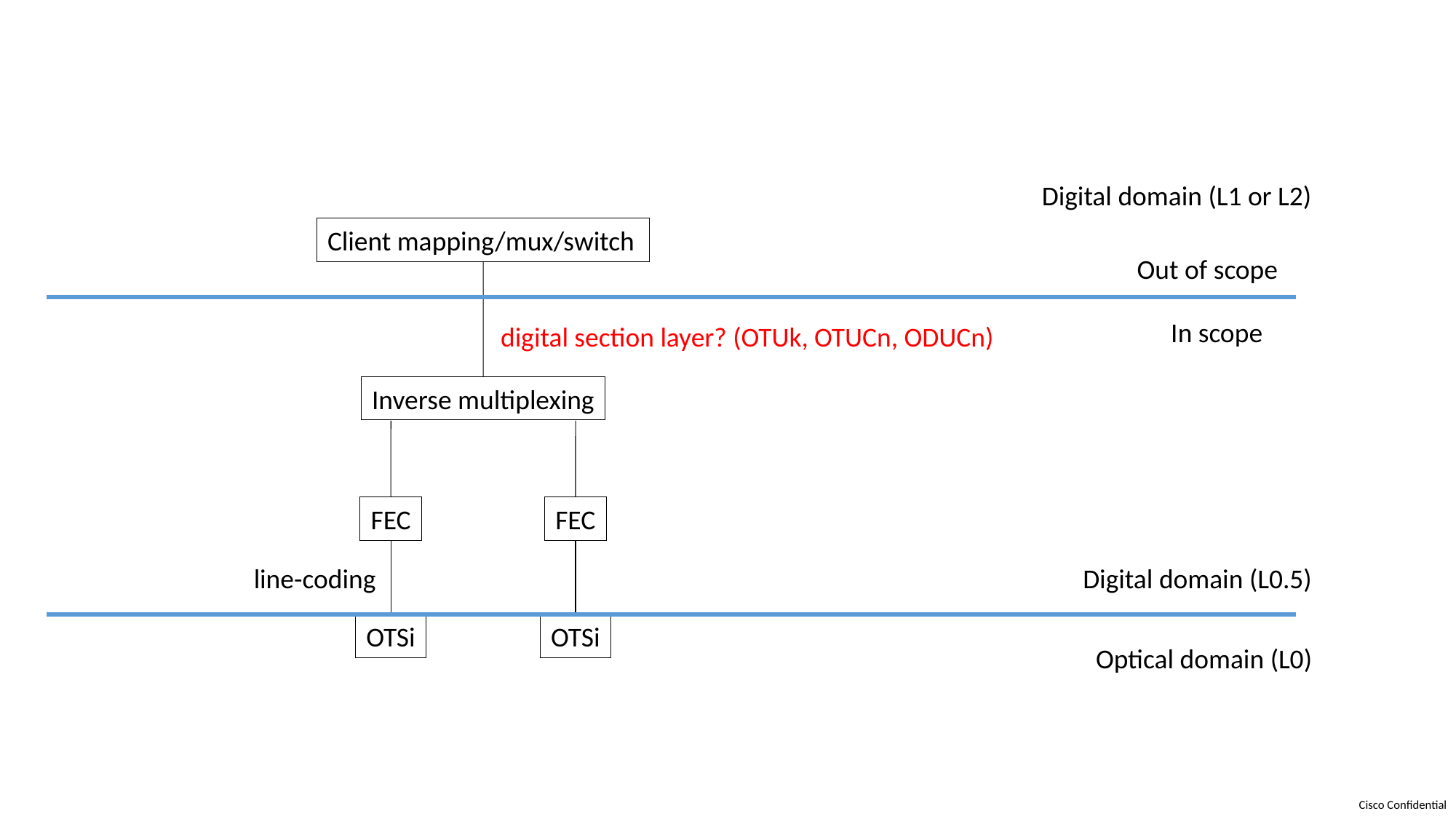

Digital domain (L1 or L2)
Client mapping/mux/switch
Out of scope
In scope
digital section layer? (OTUk, OTUCn, ODUCn)
Inverse multiplexing
FEC
FEC
line-coding
Digital domain (L0.5)
OTSi
OTSi
Optical domain (L0)